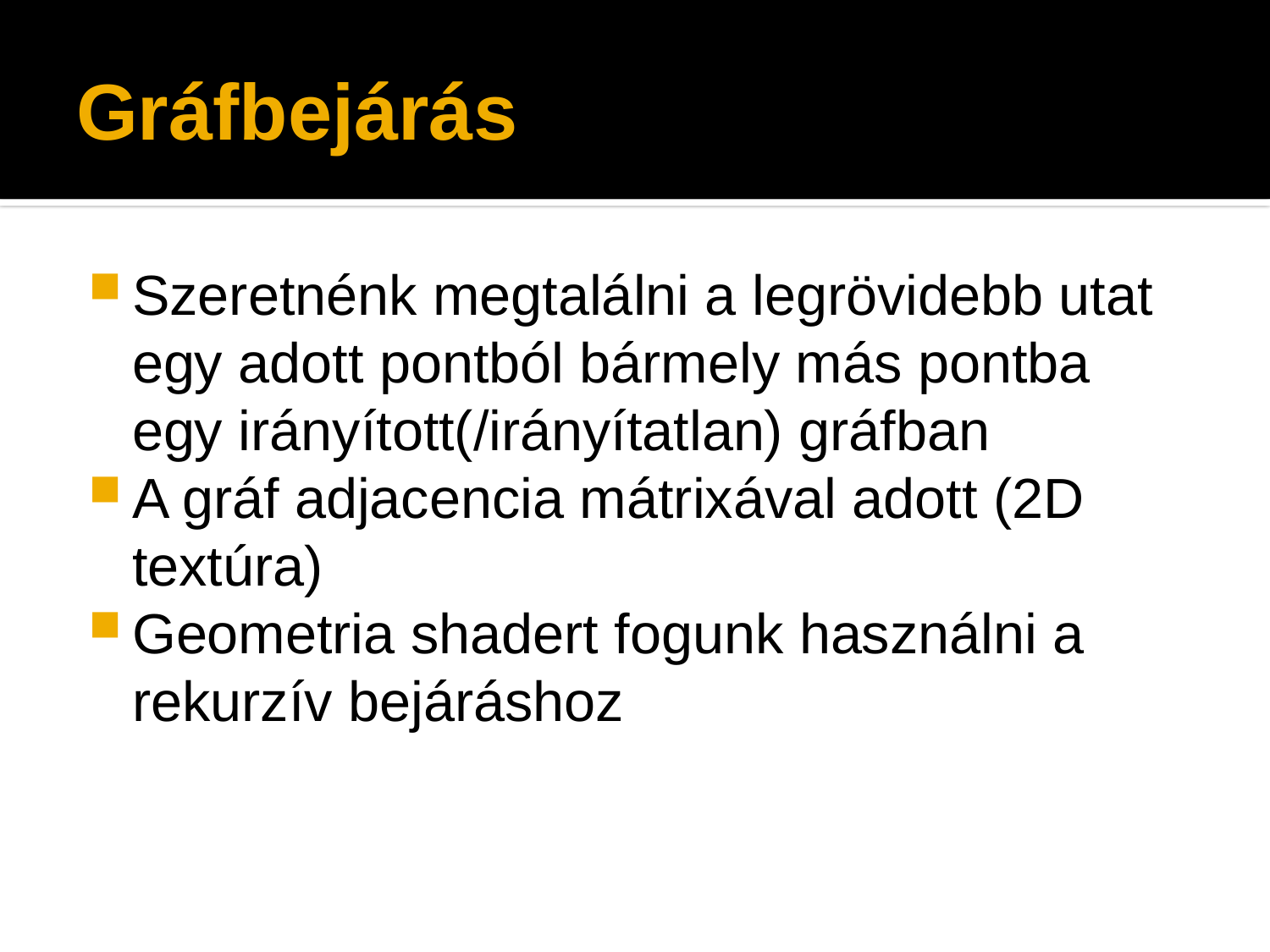

# Gráfbejárás
Szeretnénk megtalálni a legrövidebb utat egy adott pontból bármely más pontba egy irányított(/irányítatlan) gráfban
A gráf adjacencia mátrixával adott (2D textúra)
Geometria shadert fogunk használni a rekurzív bejáráshoz